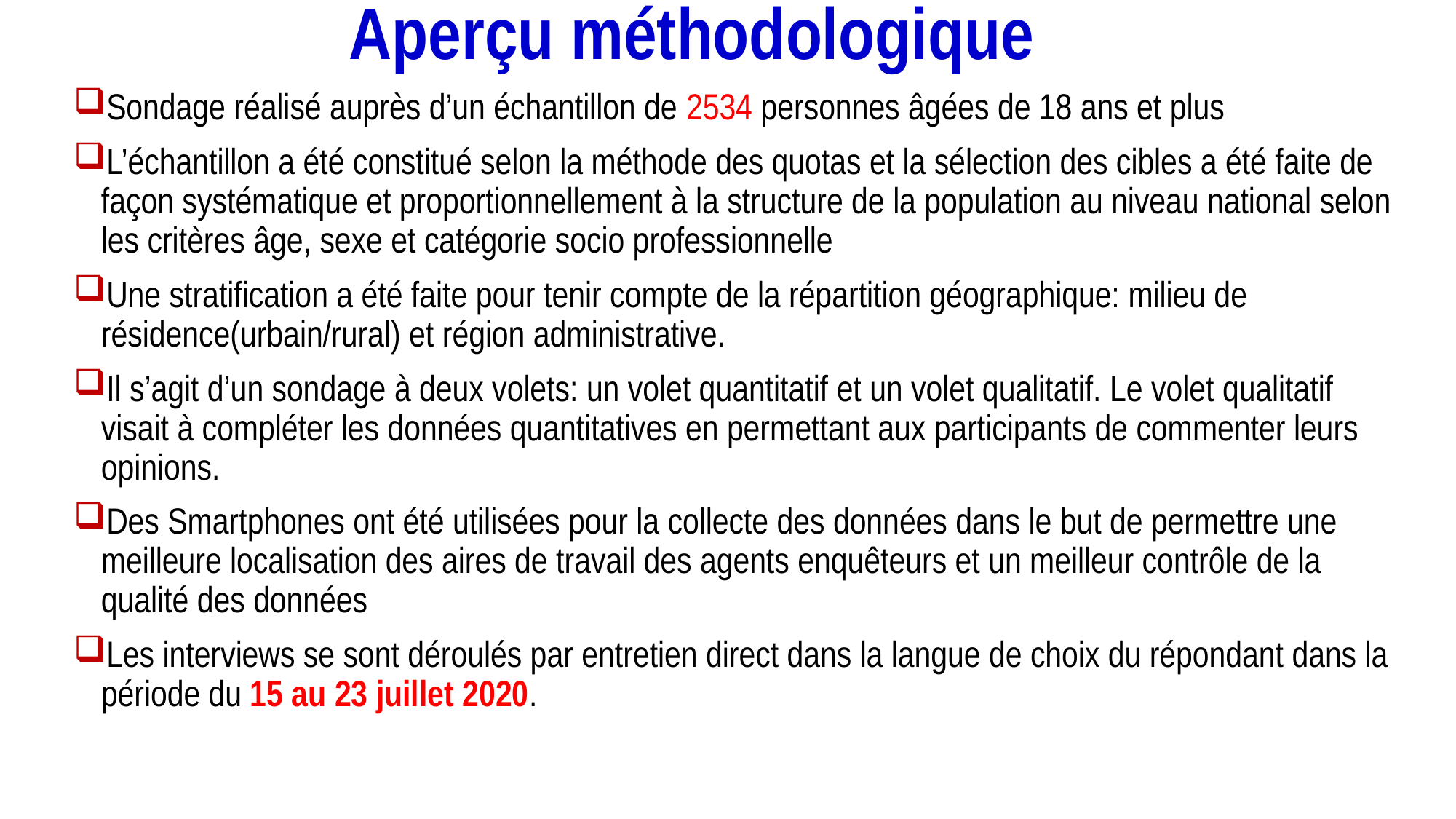

# Aperçu méthodologique
Sondage réalisé auprès d’un échantillon de 2534 personnes âgées de 18 ans et plus
L’échantillon a été constitué selon la méthode des quotas et la sélection des cibles a été faite de façon systématique et proportionnellement à la structure de la population au niveau national selon les critères âge, sexe et catégorie socio professionnelle
Une stratification a été faite pour tenir compte de la répartition géographique: milieu de résidence(urbain/rural) et région administrative.
Il s’agit d’un sondage à deux volets: un volet quantitatif et un volet qualitatif. Le volet qualitatif  visait à compléter les données quantitatives en permettant aux participants de commenter leurs opinions.
Des Smartphones ont été utilisées pour la collecte des données dans le but de permettre une meilleure localisation des aires de travail des agents enquêteurs et un meilleur contrôle de la qualité des données
Les interviews se sont déroulés par entretien direct dans la langue de choix du répondant dans la période du 15 au 23 juillet 2020.